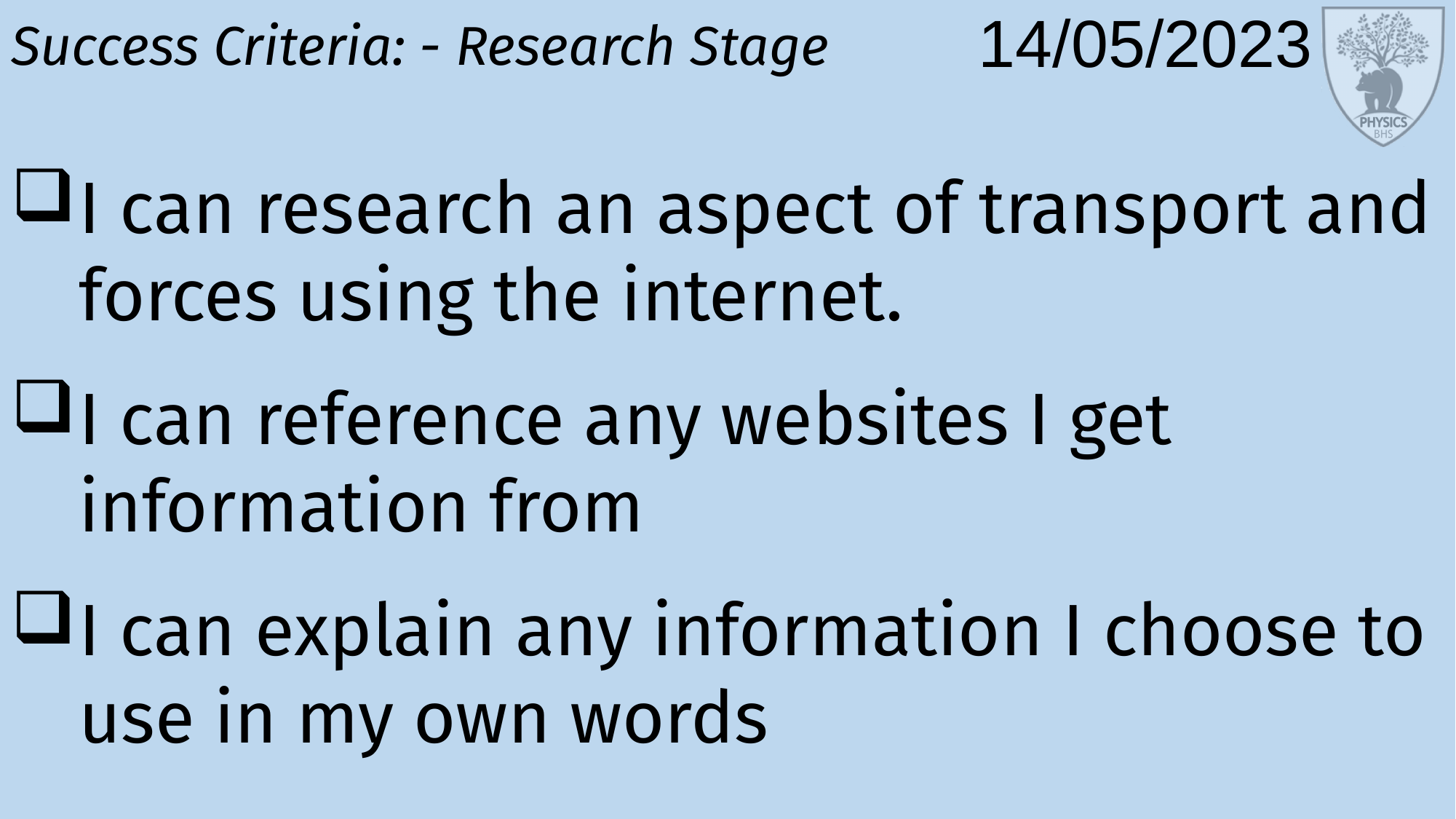

Success Criteria: - Research Stage
I can research an aspect of transport and forces using the internet.
I can reference any websites I get information from
I can explain any information I choose to use in my own words
# Transport and Forces
Learning Intentions:
We are learning about balanced forces